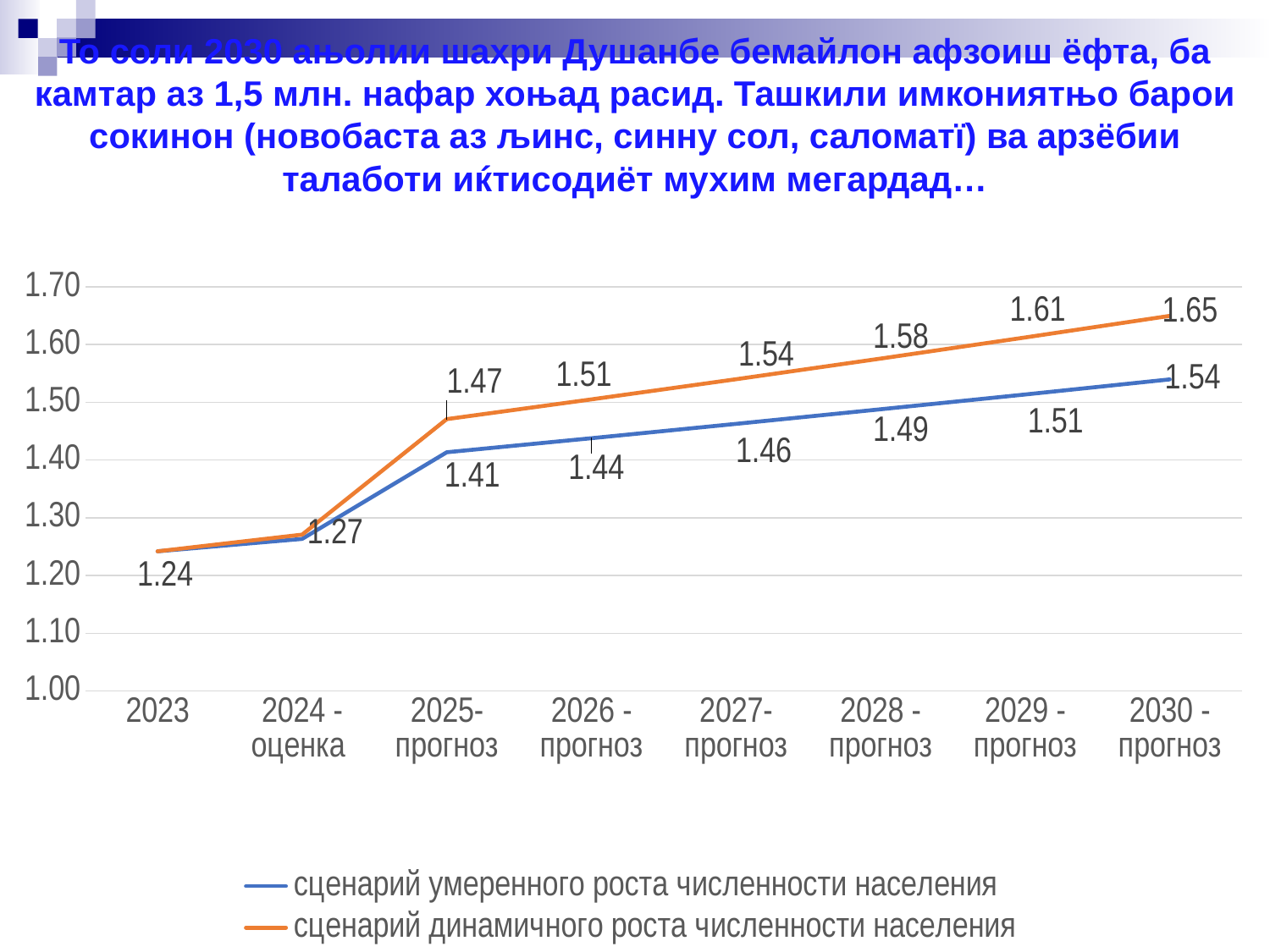

# То соли 2030 ањолии шахри Душанбе бемайлон афзоиш ёфта, ба камтар аз 1,5 млн. нафар хоњад расид. Ташкили имкониятњо барои сокинон (новобаста аз љинс, синну сол, саломатї) ва арзёбии талаботи иќтисодиёт мухим мегардад…

### Chart

| Category | сценарий умеренного роста численности населения | сценарий динамичного роста численности населения  |
|---|---|---|
| 2023 | 1.242153916011581 | 1.242153916011581 |
| 2024 - оценка  | 1.263570838639674 | 1.2709718868630497 |
| 2025- прогноз | 1.4135708386396741 | 1.4709718868630497 |
| 2026 - прогноз | 1.4379432911113306 | 1.5050984346382728 |
| 2027- прогноз | 1.46273596761651 | 1.5400167183218807 |
| 2028 - прогноз | 1.4879561135581336 | 1.5757451061869485 |
| 2029 - прогноз | 1.513611099262639 | 1.6123023926504858 |
| 2030 - прогноз | 1.5397084221338802 | 1.6497078081599772 |